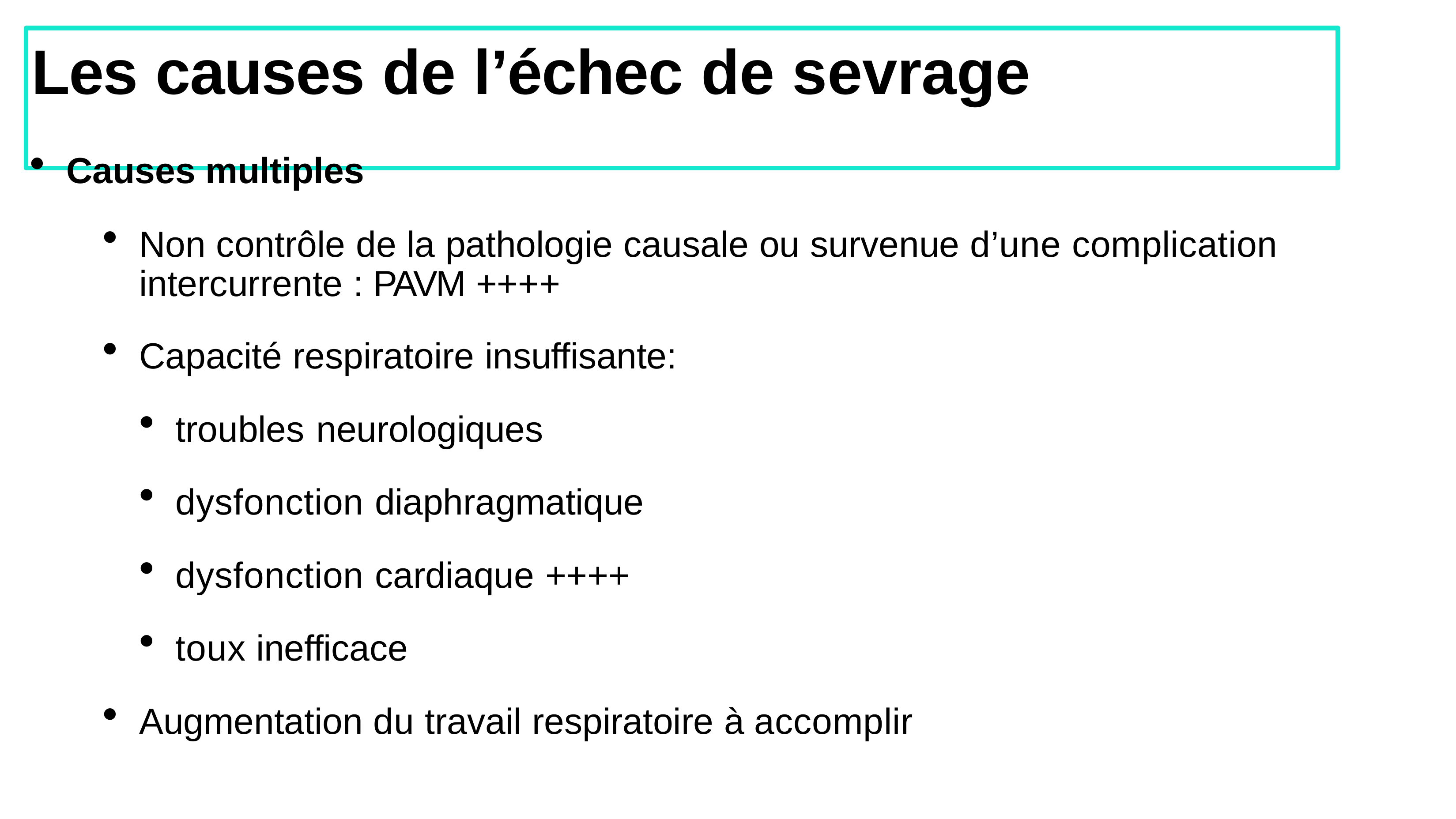

# Les causes de l’échec de sevrage
Causes multiples
Non contrôle de la pathologie causale ou survenue d’une complication intercurrente : PAVM ++++
Capacité respiratoire insuffisante:
troubles neurologiques
dysfonction diaphragmatique
dysfonction cardiaque ++++
toux inefficace
Augmentation du travail respiratoire à accomplir